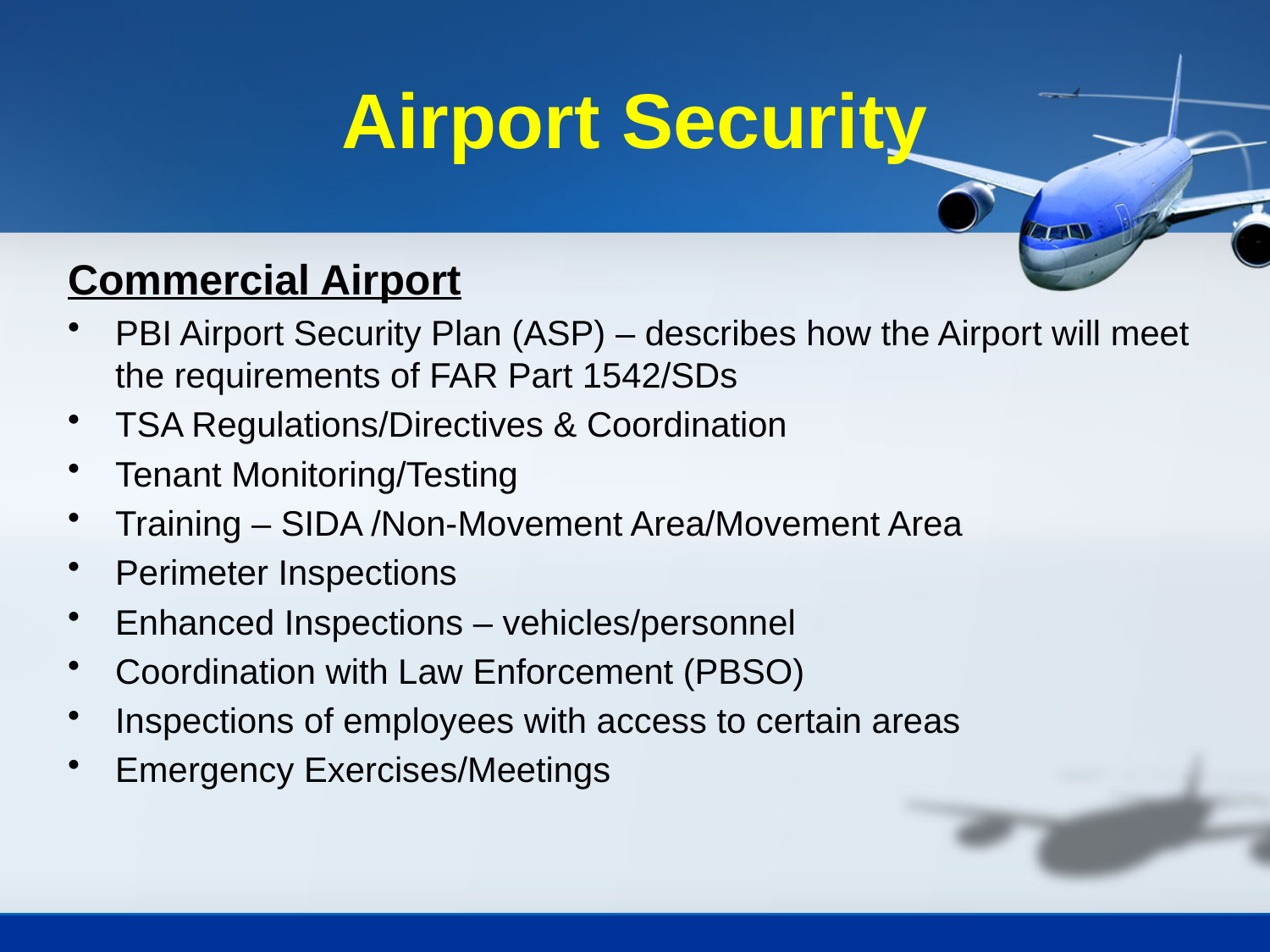

# Airport Security
Commercial Airport
PBI Airport Security Plan (ASP) – describes how the Airport will meet the requirements of FAR Part 1542/SDs
TSA Regulations/Directives & Coordination
Tenant Monitoring/Testing
Training – SIDA /Non-Movement Area/Movement Area
Perimeter Inspections
Enhanced Inspections – vehicles/personnel
Coordination with Law Enforcement (PBSO)
Inspections of employees with access to certain areas
Emergency Exercises/Meetings